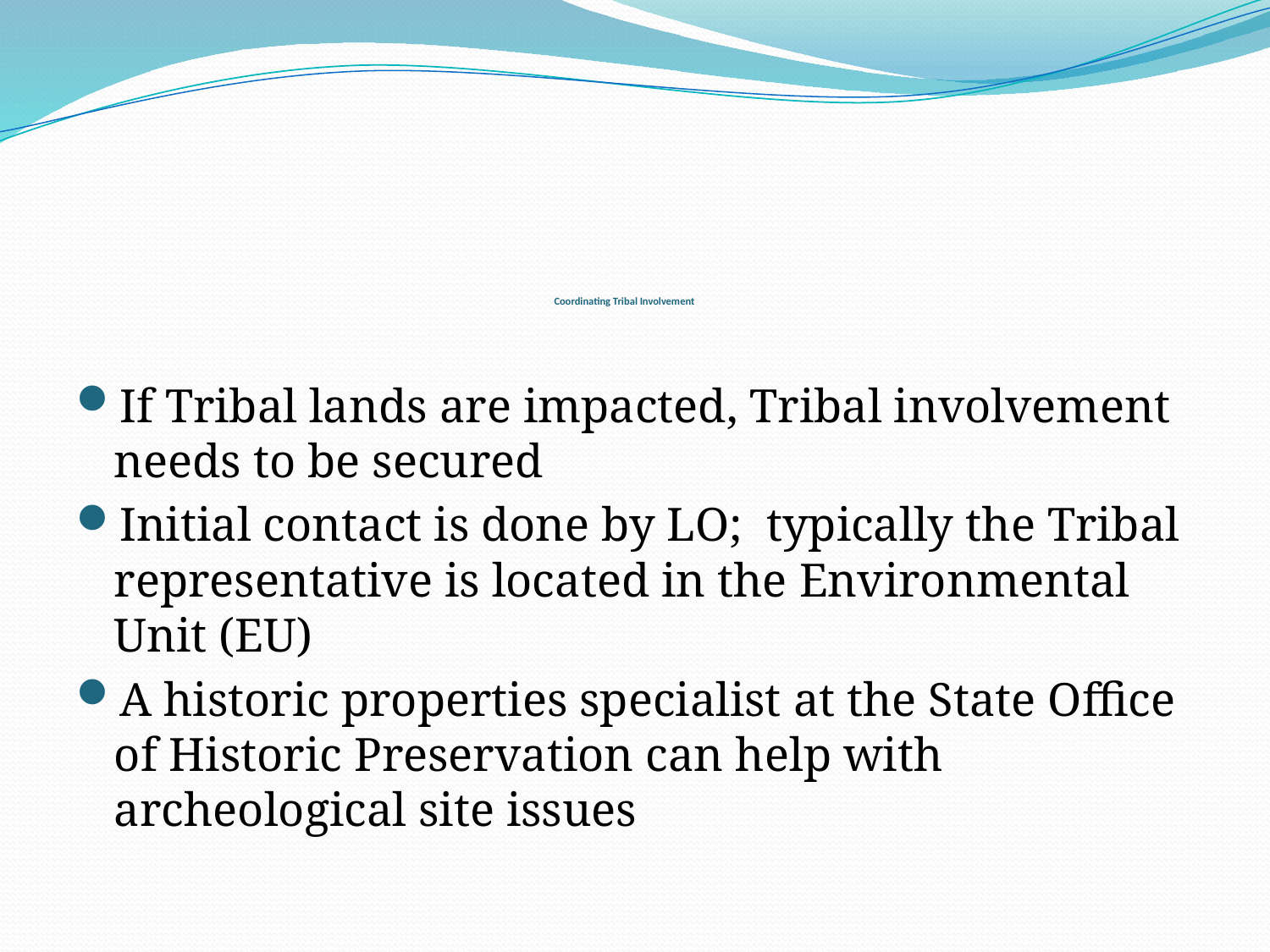

# Coordinating Tribal Involvement
If Tribal lands are impacted, Tribal involvement needs to be secured
Initial contact is done by LO;  typically the Tribal representative is located in the Environmental Unit (EU)
A historic properties specialist at the State Office of Historic Preservation can help with archeological site issues